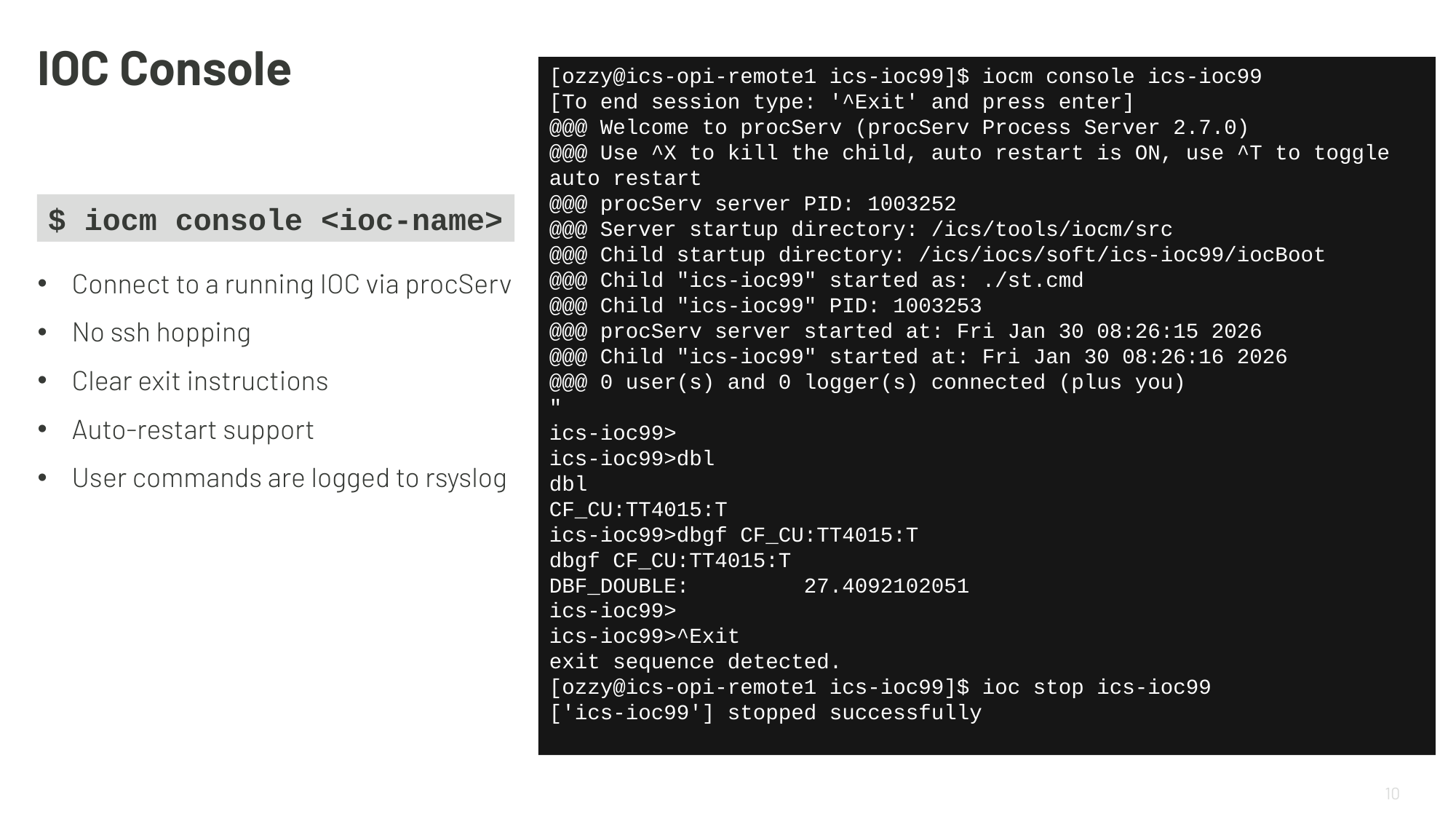

# IOC Console
[ozzy@ics-opi-remote1 ics-ioc99]$ iocm console ics-ioc99
[To end session type: '^Exit' and press enter]
@@@ Welcome to procServ (procServ Process Server 2.7.0)
@@@ Use ^X to kill the child, auto restart is ON, use ^T to toggle auto restart
@@@ procServ server PID: 1003252
@@@ Server startup directory: /ics/tools/iocm/src
@@@ Child startup directory: /ics/iocs/soft/ics-ioc99/iocBoot
@@@ Child "ics-ioc99" started as: ./st.cmd
@@@ Child "ics-ioc99" PID: 1003253
@@@ procServ server started at: Fri Jan 30 08:26:15 2026
@@@ Child "ics-ioc99" started at: Fri Jan 30 08:26:16 2026
@@@ 0 user(s) and 0 logger(s) connected (plus you)
"
ics-ioc99>
ics-ioc99>dbl
dbl
CF_CU:TT4015:T
ics-ioc99>dbgf CF_CU:TT4015:T
dbgf CF_CU:TT4015:T
DBF_DOUBLE:         27.4092102051
ics-ioc99>
ics-ioc99>^Exit
exit sequence detected.
[ozzy@ics-opi-remote1 ics-ioc99]$ ioc stop ics-ioc99
['ics-ioc99'] stopped successfully

$ iocm console <ioc-name>

Connect to a running IOC via procServ
No ssh hopping
Clear exit instructions
Auto-restart support
User commands are logged to rsyslog